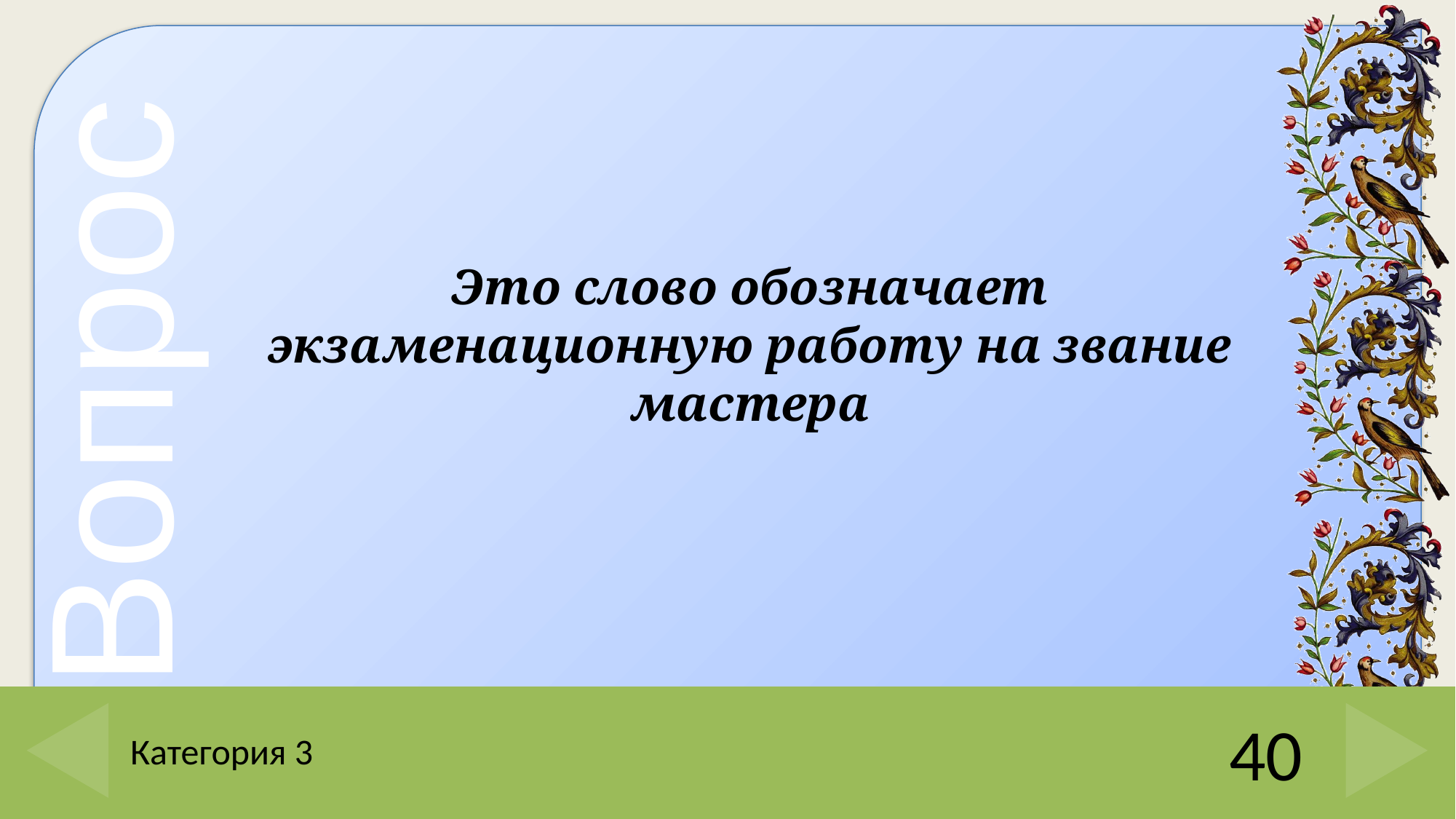

Это слово обозначает экзаменационную работу на звание мастера
# Категория 3
40